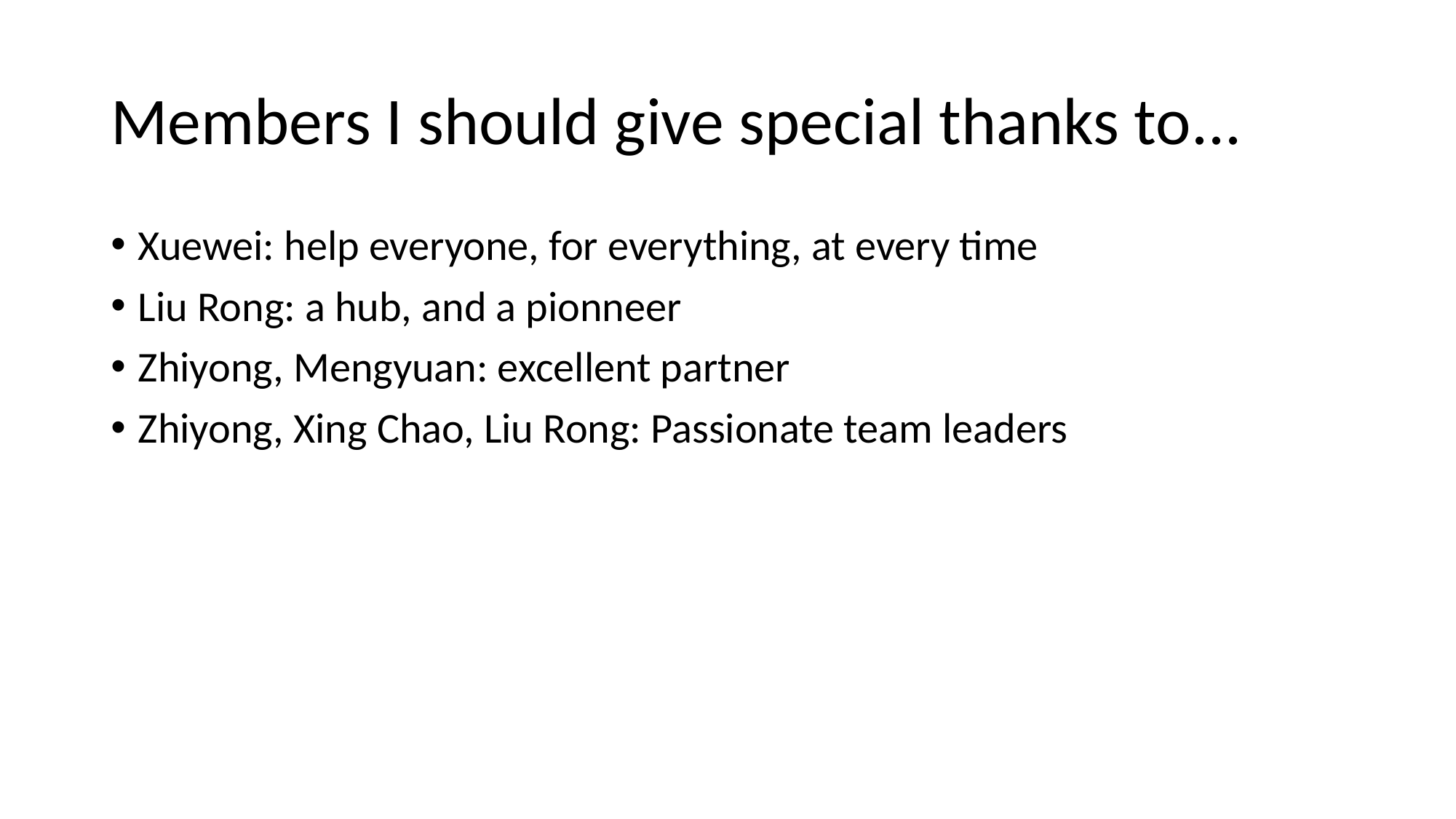

# Members I should give special thanks to...
Xuewei: help everyone, for everything, at every time
Liu Rong: a hub, and a pionneer
Zhiyong, Mengyuan: excellent partner
Zhiyong, Xing Chao, Liu Rong: Passionate team leaders